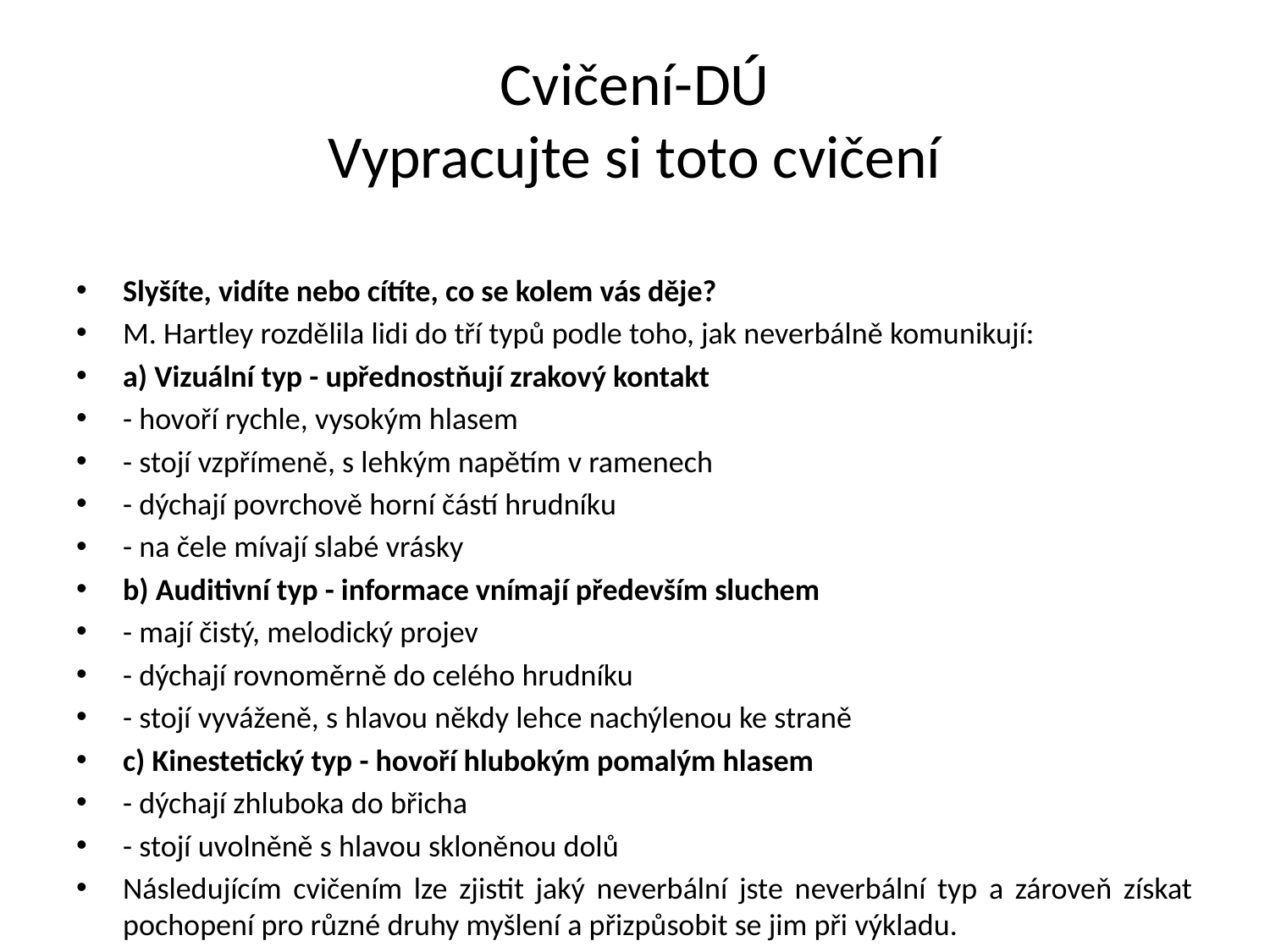

# Cvičení-DÚ Vypracujte si toto cvičení

Slyšíte, vidíte nebo cítíte, co se kolem vás děje?
M. Hartley rozdělila lidi do tří typů podle toho, jak neverbálně komunikují:
a) Vizuální typ - upřednostňují zrakový kontakt
- hovoří rychle, vysokým hlasem
- stojí vzpřímeně, s lehkým napětím v ramenech
- dýchají povrchově horní částí hrudníku
- na čele mívají slabé vrásky
b) Auditivní typ - informace vnímají především sluchem
- mají čistý, melodický projev
- dýchají rovnoměrně do celého hrudníku
- stojí vyváženě, s hlavou někdy lehce nachýlenou ke straně
c) Kinestetický typ - hovoří hlubokým pomalým hlasem
- dýchají zhluboka do břicha
- stojí uvolněně s hlavou skloněnou dolů
Následujícím cvičením lze zjistit jaký neverbální jste neverbální typ a zároveň získat pochopení pro různé druhy myšlení a přizpůsobit se jim při výkladu.